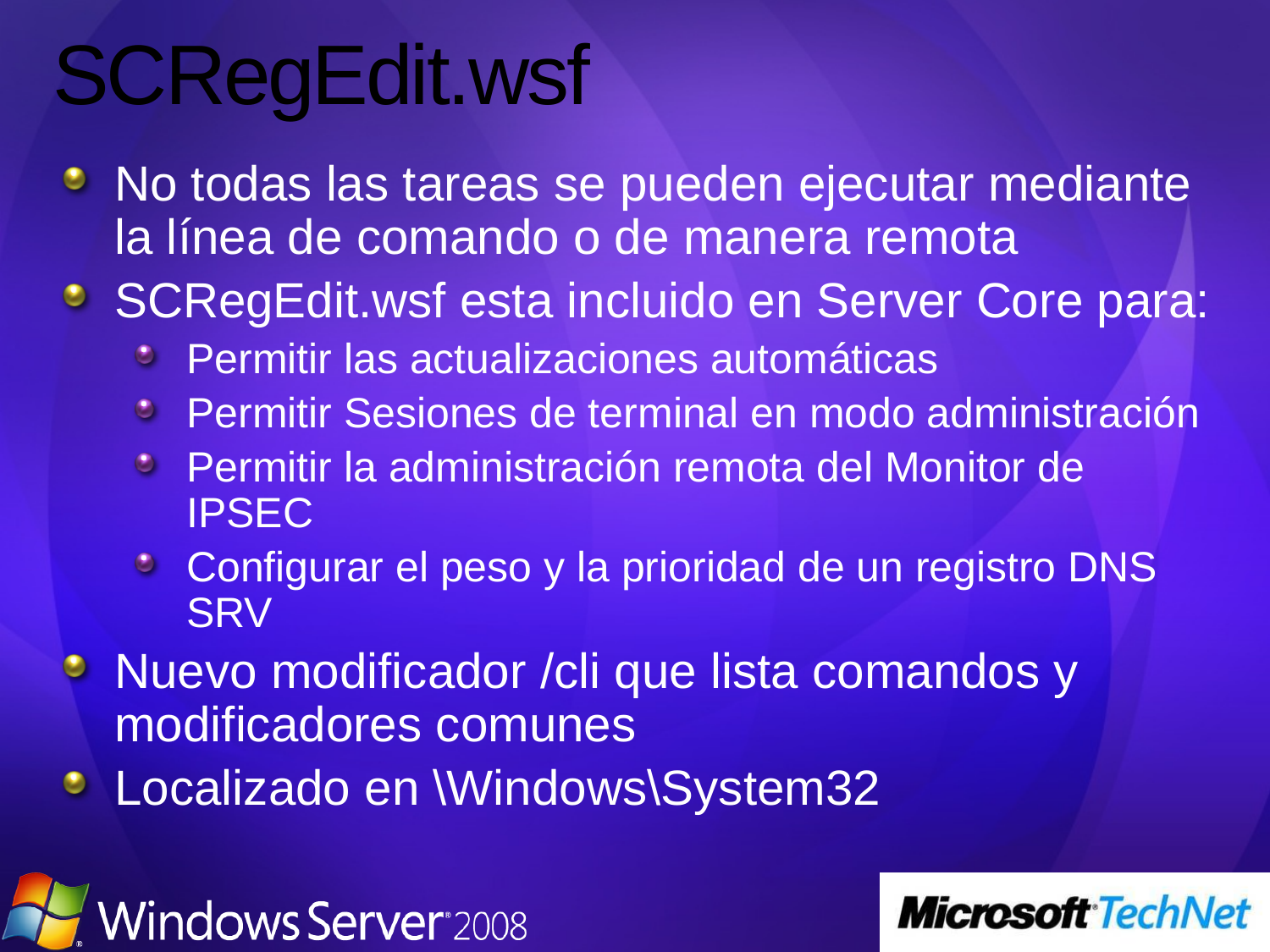

# SCRegEdit.wsf
No todas las tareas se pueden ejecutar mediante la línea de comando o de manera remota
SCRegEdit.wsf esta incluido en Server Core para:
Permitir las actualizaciones automáticas
Permitir Sesiones de terminal en modo administración
Permitir la administración remota del Monitor de IPSEC
Configurar el peso y la prioridad de un registro DNS SRV
Nuevo modificador /cli que lista comandos y modificadores comunes
Localizado en \Windows\System32